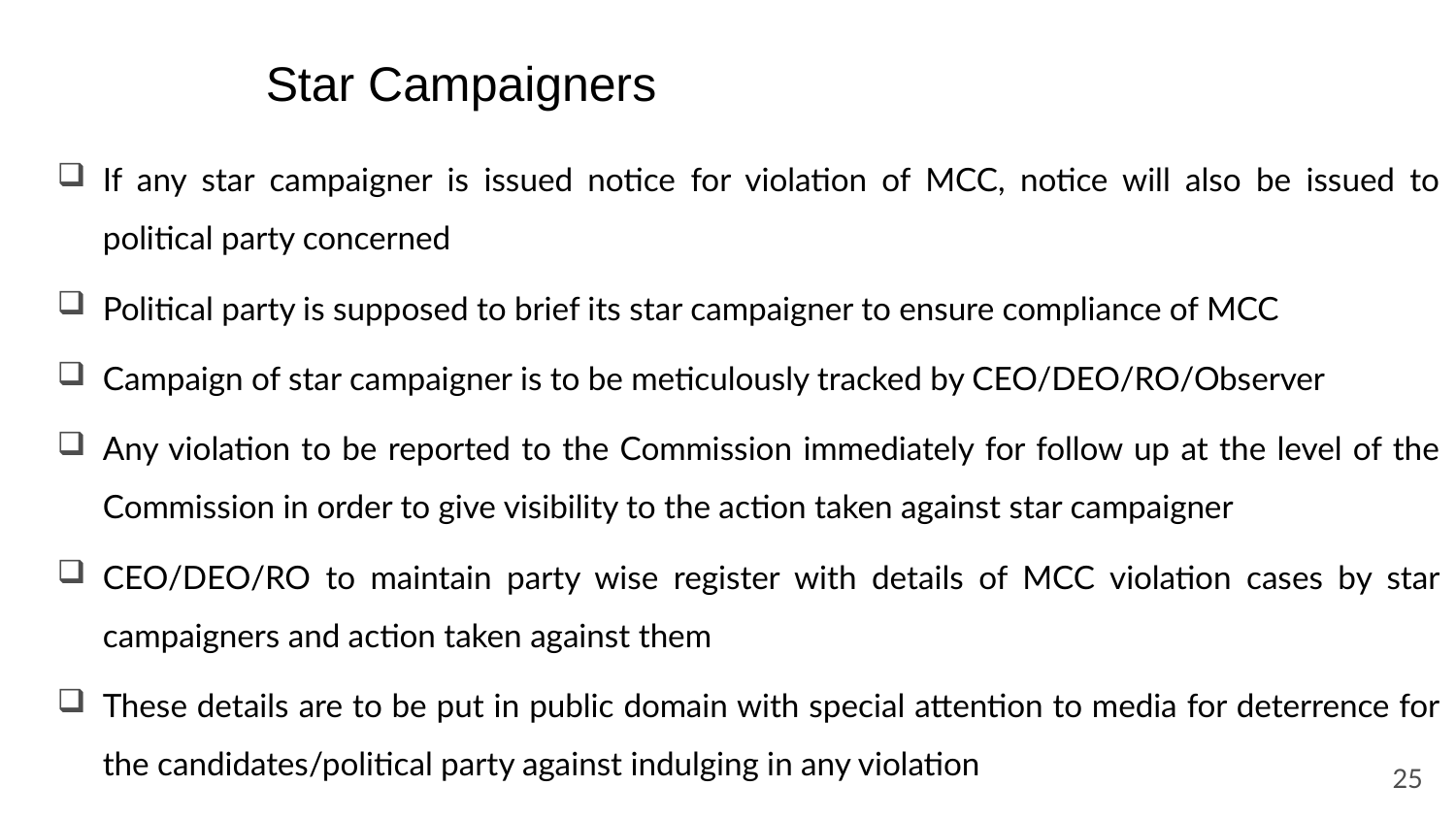

# Star Campaigners
If any star campaigner is issued notice for violation of MCC, notice will also be issued to political party concerned
Political party is supposed to brief its star campaigner to ensure compliance of MCC
Campaign of star campaigner is to be meticulously tracked by CEO/DEO/RO/Observer
Any violation to be reported to the Commission immediately for follow up at the level of the Commission in order to give visibility to the action taken against star campaigner
CEO/DEO/RO to maintain party wise register with details of MCC violation cases by star campaigners and action taken against them
These details are to be put in public domain with special attention to media for deterrence for the candidates/political party against indulging in any violation

25